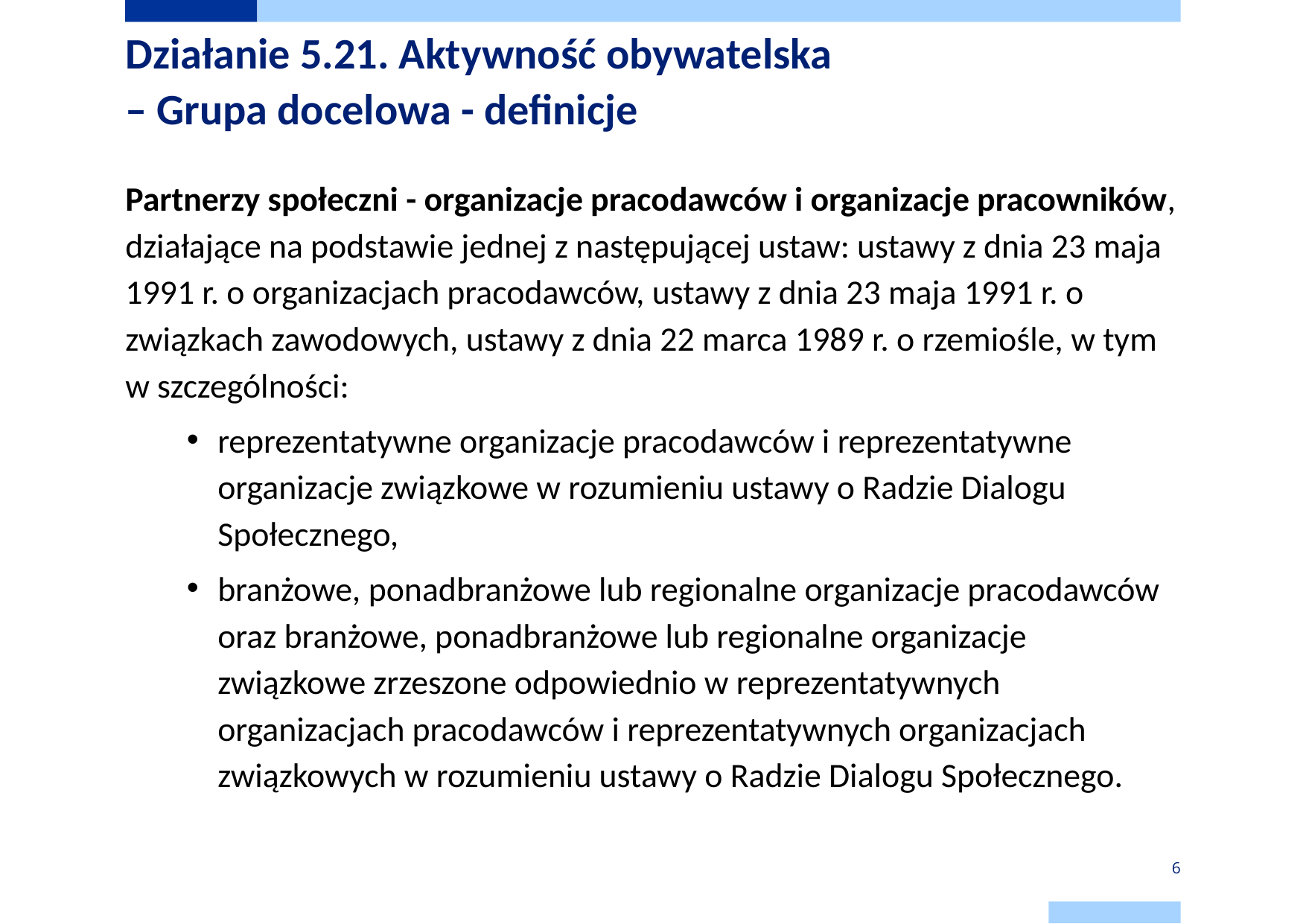

# Działanie 5.21. Aktywność obywatelska – Grupa docelowa - definicje
Partnerzy społeczni - organizacje pracodawców i organizacje pracowników, działające na podstawie jednej z następującej ustaw: ustawy z dnia 23 maja 1991 r. o organizacjach pracodawców, ustawy z dnia 23 maja 1991 r. o związkach zawodowych, ustawy z dnia 22 marca 1989 r. o rzemiośle, w tym w szczególności:
reprezentatywne organizacje pracodawców i reprezentatywne organizacje związkowe w rozumieniu ustawy o Radzie Dialogu Społecznego,
branżowe, ponadbranżowe lub regionalne organizacje pracodawców oraz branżowe, ponadbranżowe lub regionalne organizacje związkowe zrzeszone odpowiednio w reprezentatywnych organizacjach pracodawców i reprezentatywnych organizacjach związkowych w rozumieniu ustawy o Radzie Dialogu Społecznego.
6